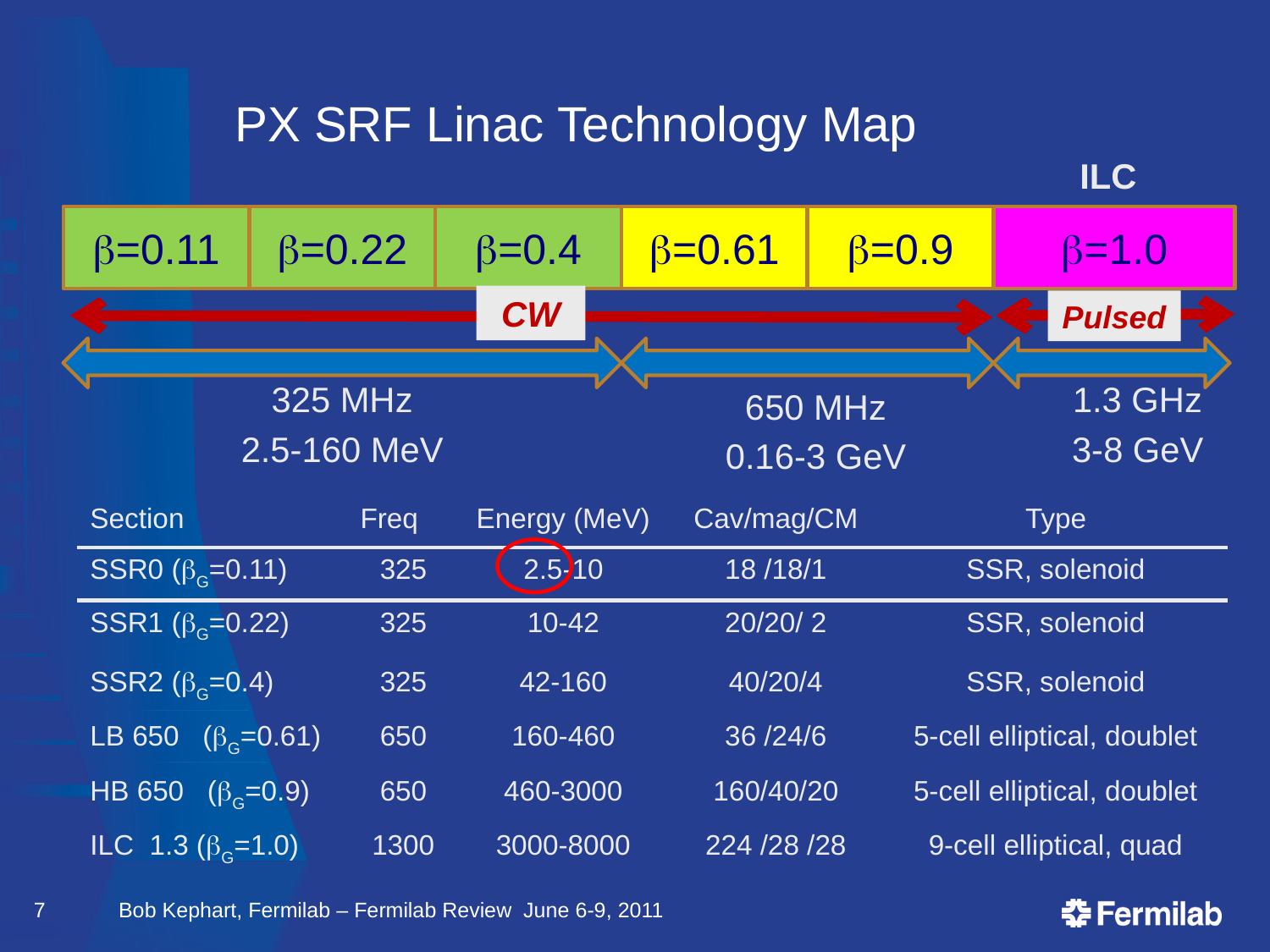

# PX SRF Linac Technology Map
ILC
β=0.11
β=0.22
β=0.4
β=0.61
β=0.9
β=1.0

325 MHz
2.5-160 MeV
1.3 GHz
3-8 GeV
650 MHz
0.16-3 GeV
CW
Pulsed
| Section | Freq | Energy (MeV) | Cav/mag/CM | Type |
| --- | --- | --- | --- | --- |
| SSR0 (βG=0.11) | 325 | 2.5-10 | 18 /18/1 | SSR, solenoid |
| SSR1 (βG=0.22) | 325 | 10-42 | 20/20/ 2 | SSR, solenoid |
| SSR2 (βG=0.4) | 325 | 42-160 | 40/20/4 | SSR, solenoid |
| LB 650 (βG=0.61) | 650 | 160-460 | 36 /24/6 | 5-cell elliptical, doublet |
| HB 650 (βG=0.9) | 650 | 460-3000 | 160/40/20 | 5-cell elliptical, doublet |
| ILC 1.3 (βG=1.0) | 1300 | 3000-8000 | 224 /28 /28 | 9-cell elliptical, quad |

7
Bob Kephart, Fermilab – Fermilab Review  June 6-9, 2011